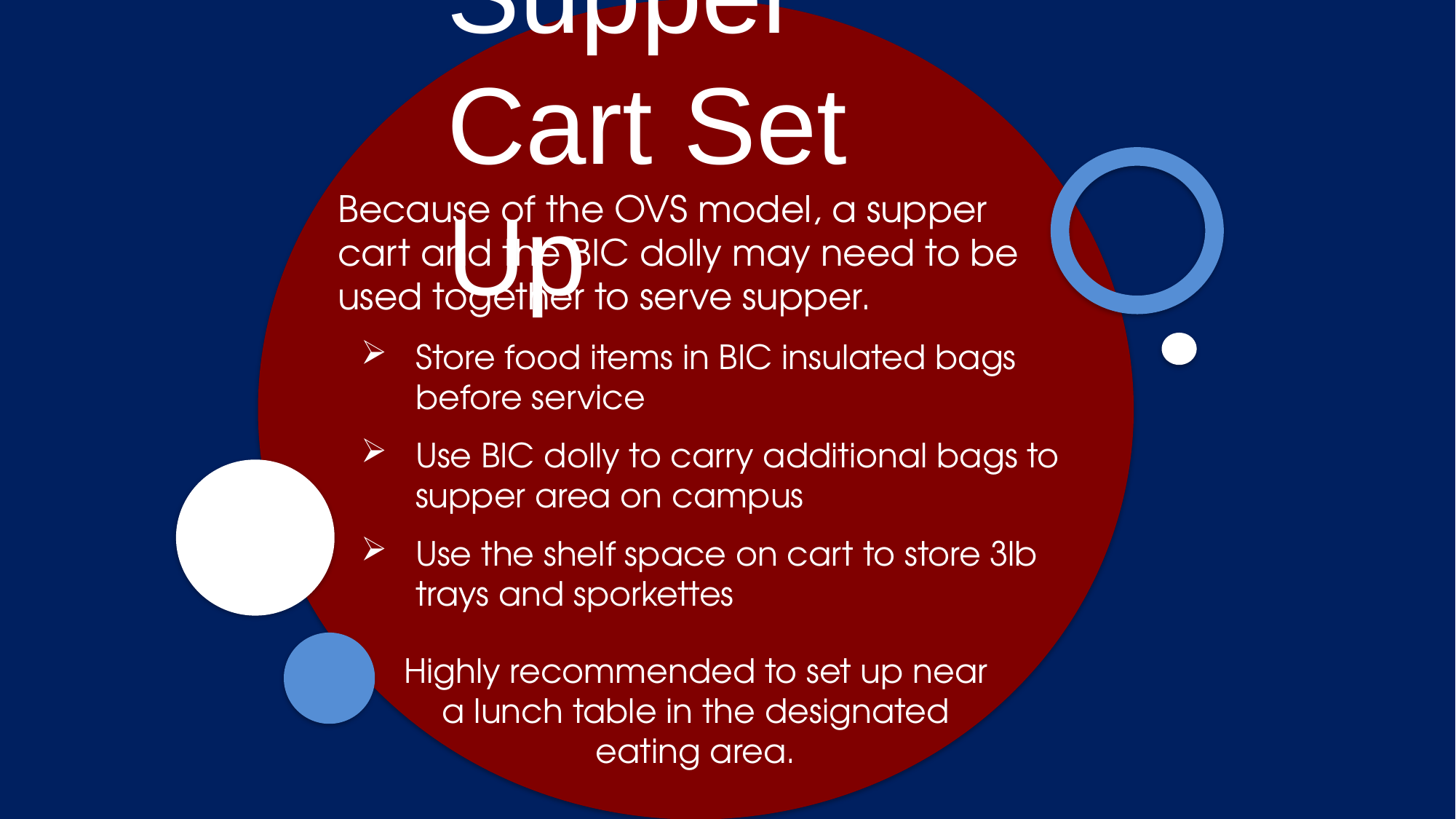

# Supper Cart Set Up

Because of the OVS model, a supper cart and the BIC dolly may need to be used together to serve supper.
Store food items in BIC insulated bags before service
Use BIC dolly to carry additional bags to supper area on campus
Use the shelf space on cart to store 3lb trays and sporkettes

Highly recommended to set up near a lunch table in the designated eating area.